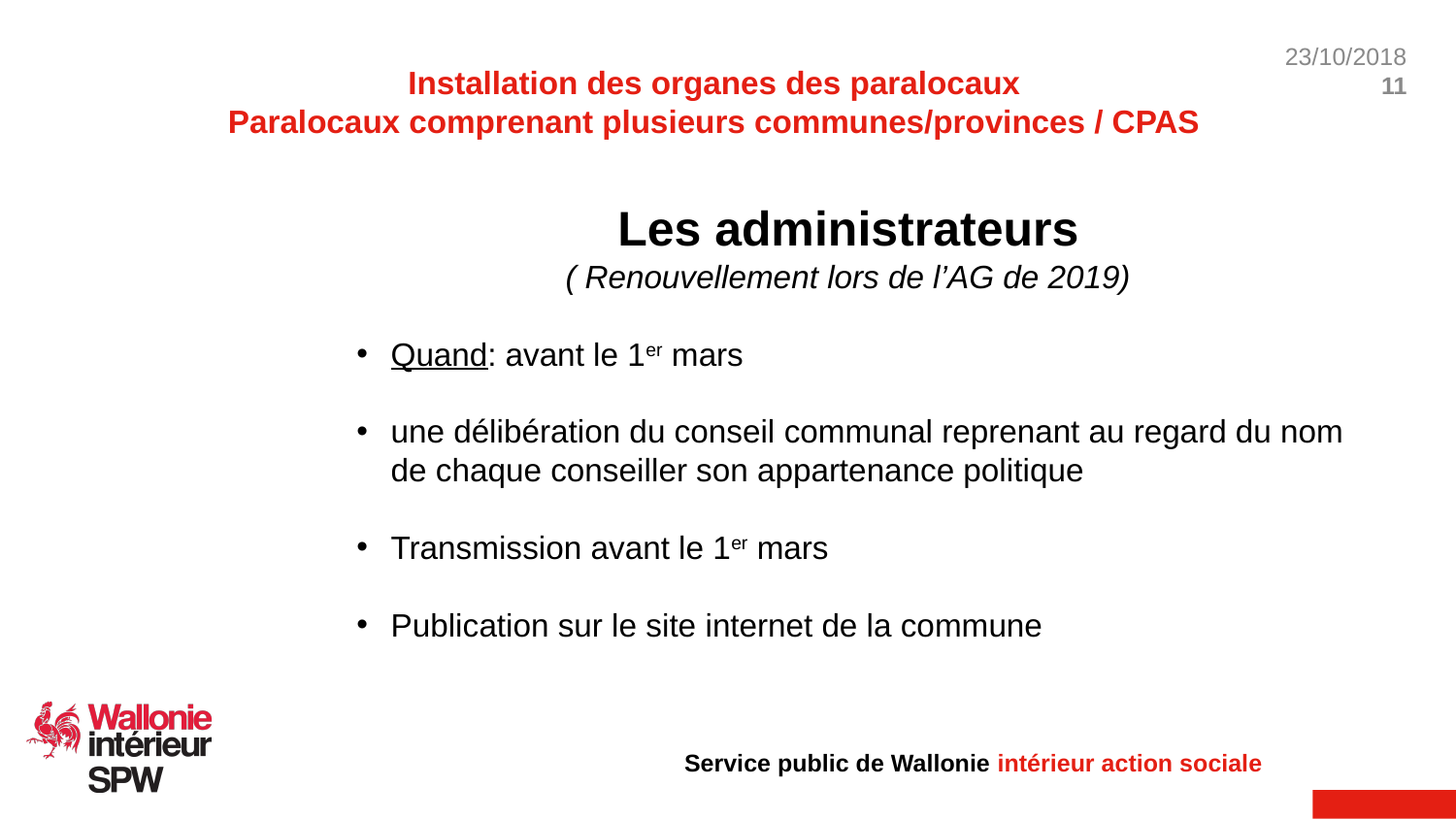

Installation des organes des paralocaux
Paralocaux comprenant plusieurs communes/provinces / CPAS

Les administrateurs
( Renouvellement lors de l’AG de 2019)

Quand: avant le 1er mars

une délibération du conseil communal reprenant au regard du nom de chaque conseiller son appartenance politique

Transmission avant le 1er mars

Publication sur le site internet de la commune